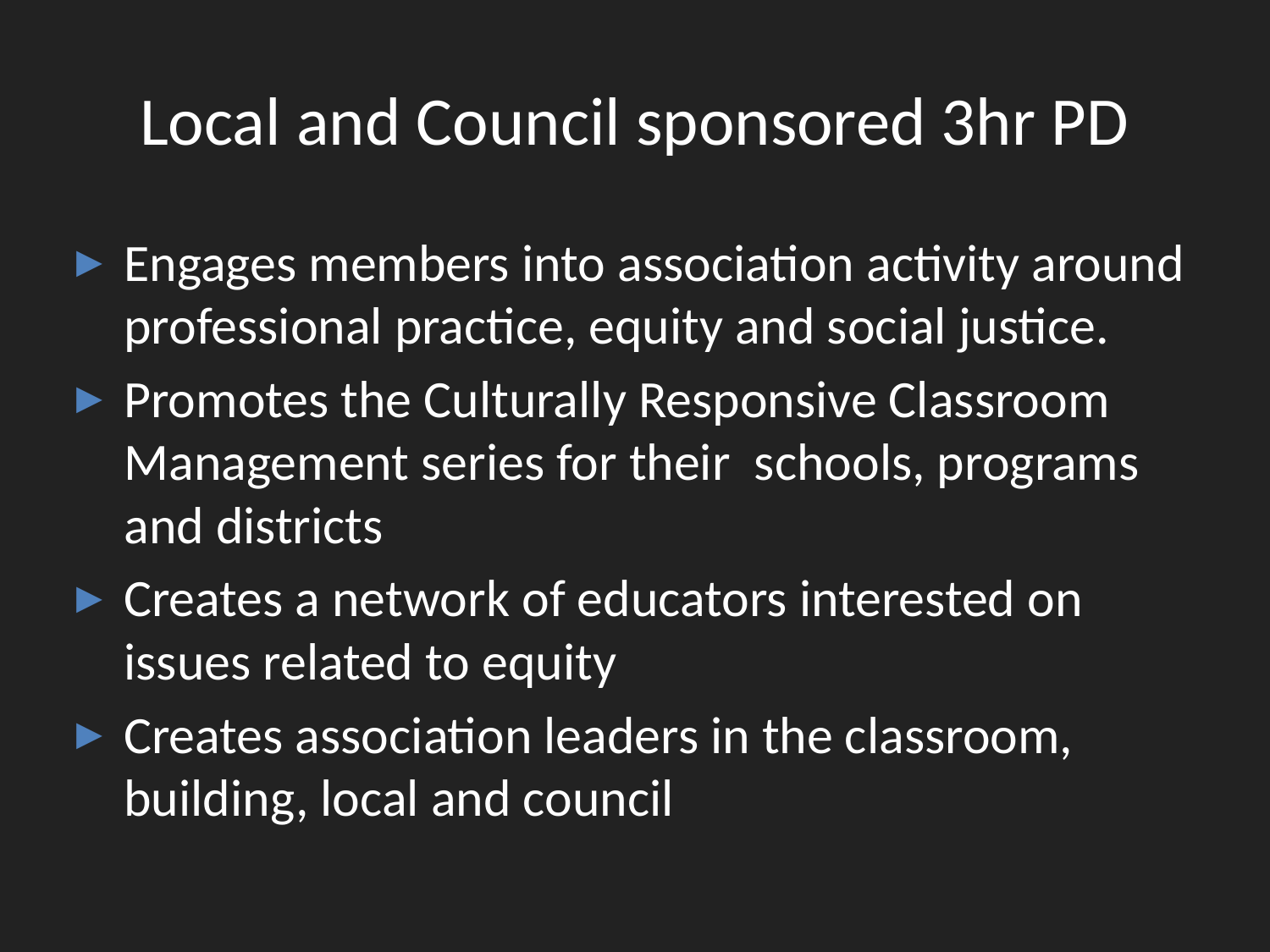

# Local and Council sponsored 3hr PD

Engages members into association activity around professional practice, equity and social justice.
Promotes the Culturally Responsive Classroom Management series for their  schools, programs and districts
Creates a network of educators interested on issues related to equity
Creates association leaders in the classroom, building, local and council